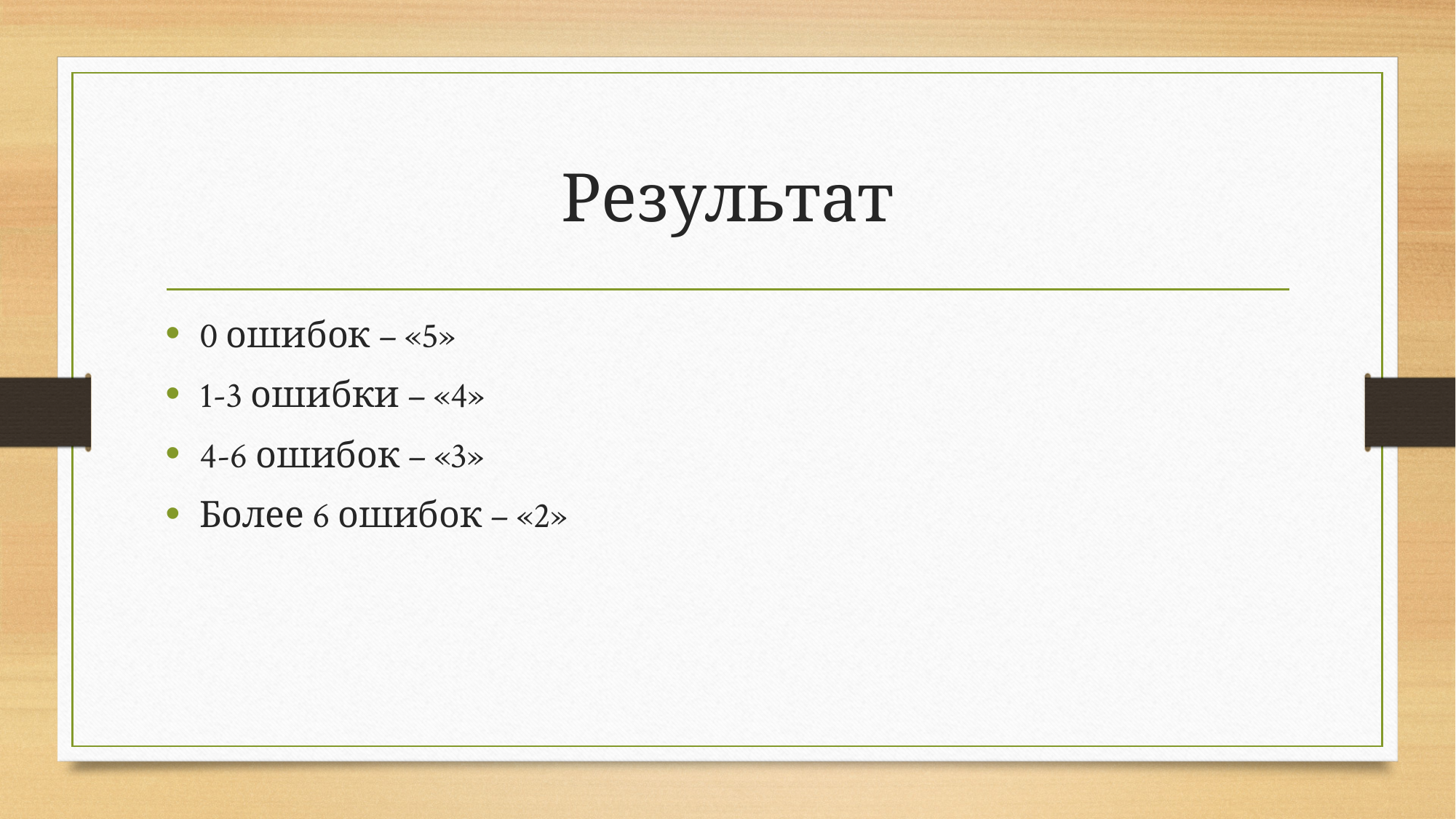

# Результат
0 ошибок – «5»
1-3 ошибки – «4»
4-6 ошибок – «3»
Более 6 ошибок – «2»